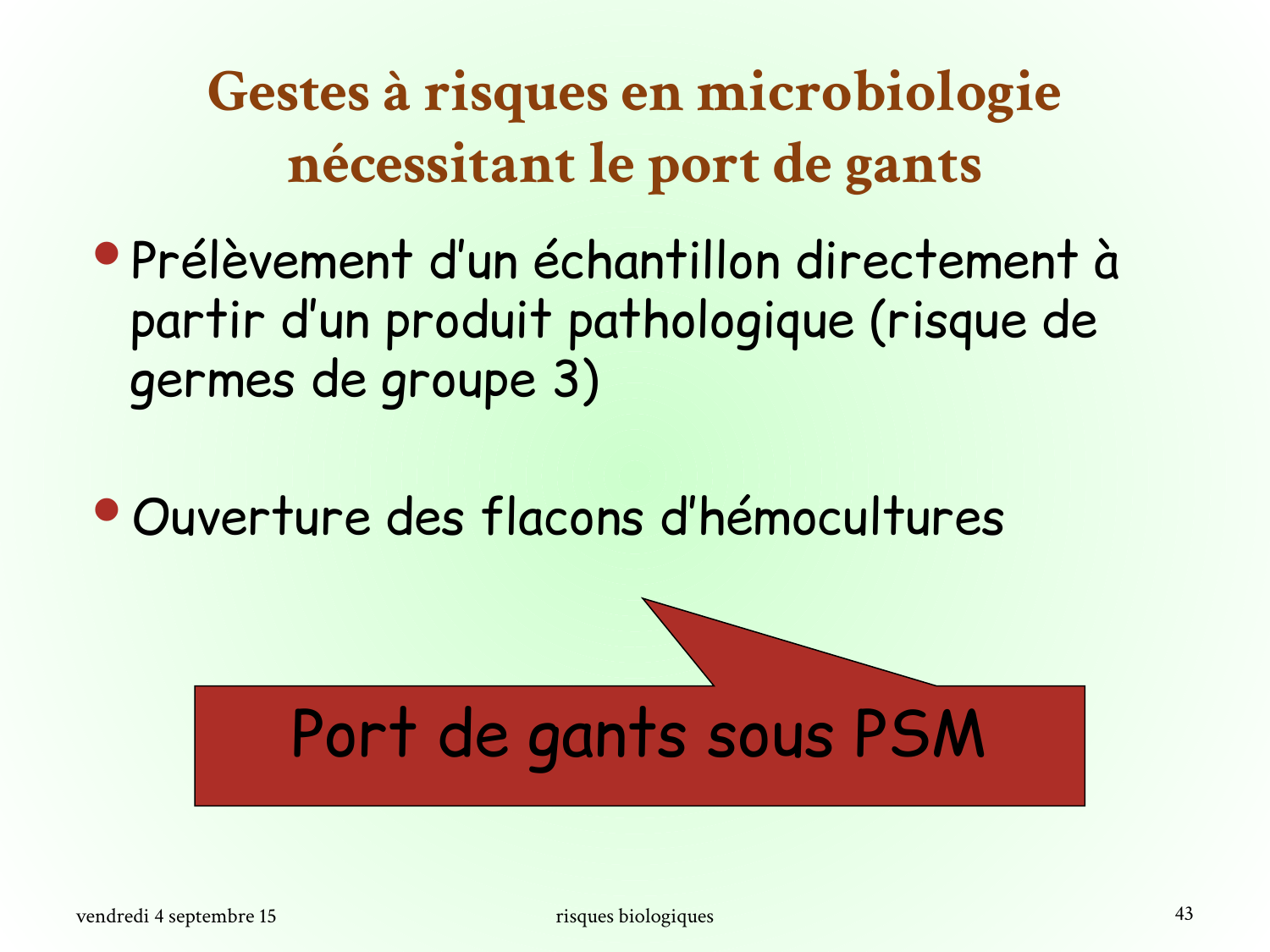

# Gestes à risques en microbiologie nécessitant le port de gants
Prélèvement d’un échantillon directement à partir d’un produit pathologique (risque de germes de groupe 3)

Ouverture des flacons d’hémocultures
Port de gants sous PSM
vendredi 4 septembre 15
risques biologiques
43